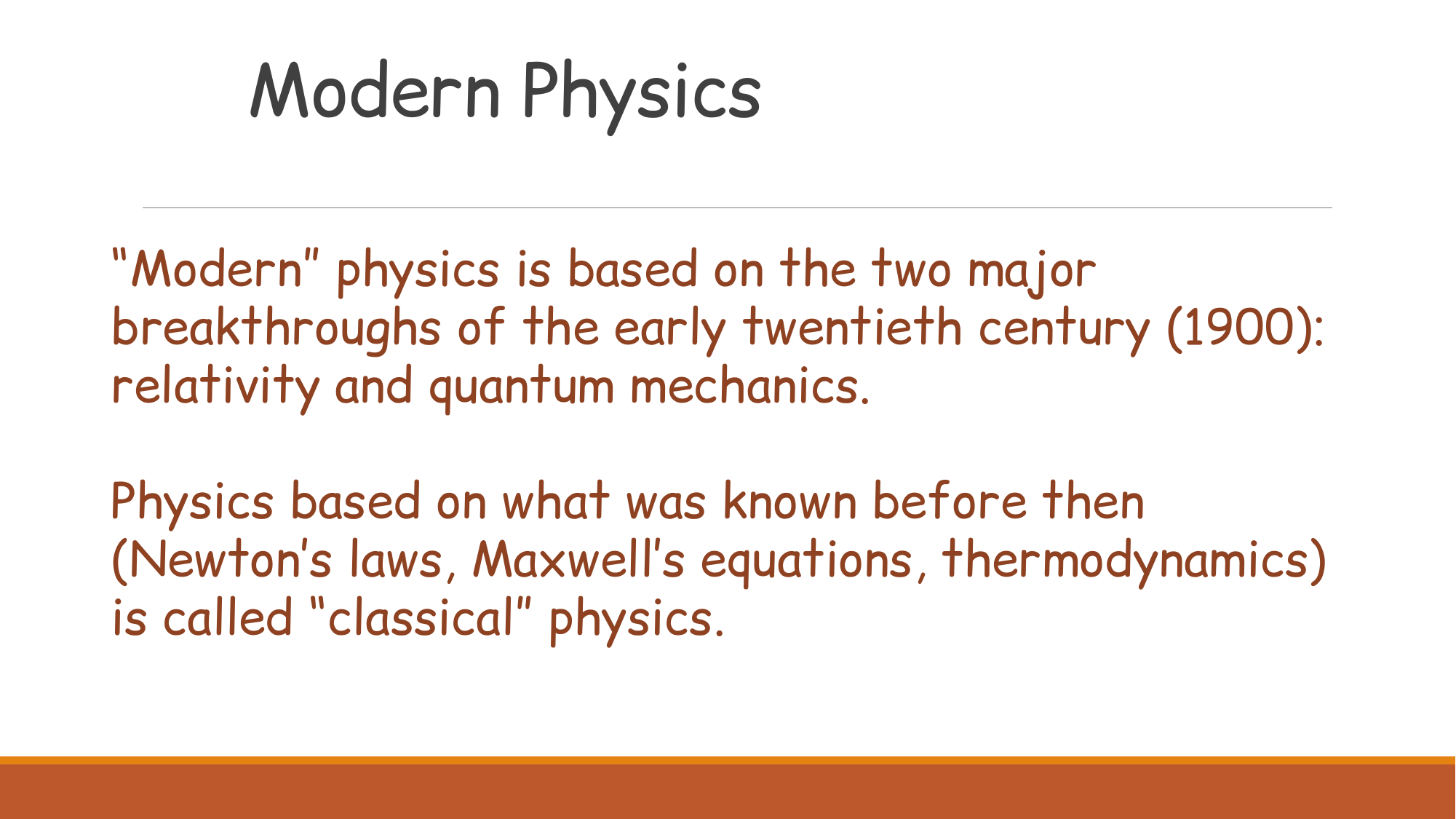

# Modern Physics
“Modern” physics is based on the two major breakthroughs of the early twentieth century (1900): relativity and quantum mechanics.
Physics based on what was known before then (Newton’s laws, Maxwell’s equations, thermodynamics) is called “classical” physics.